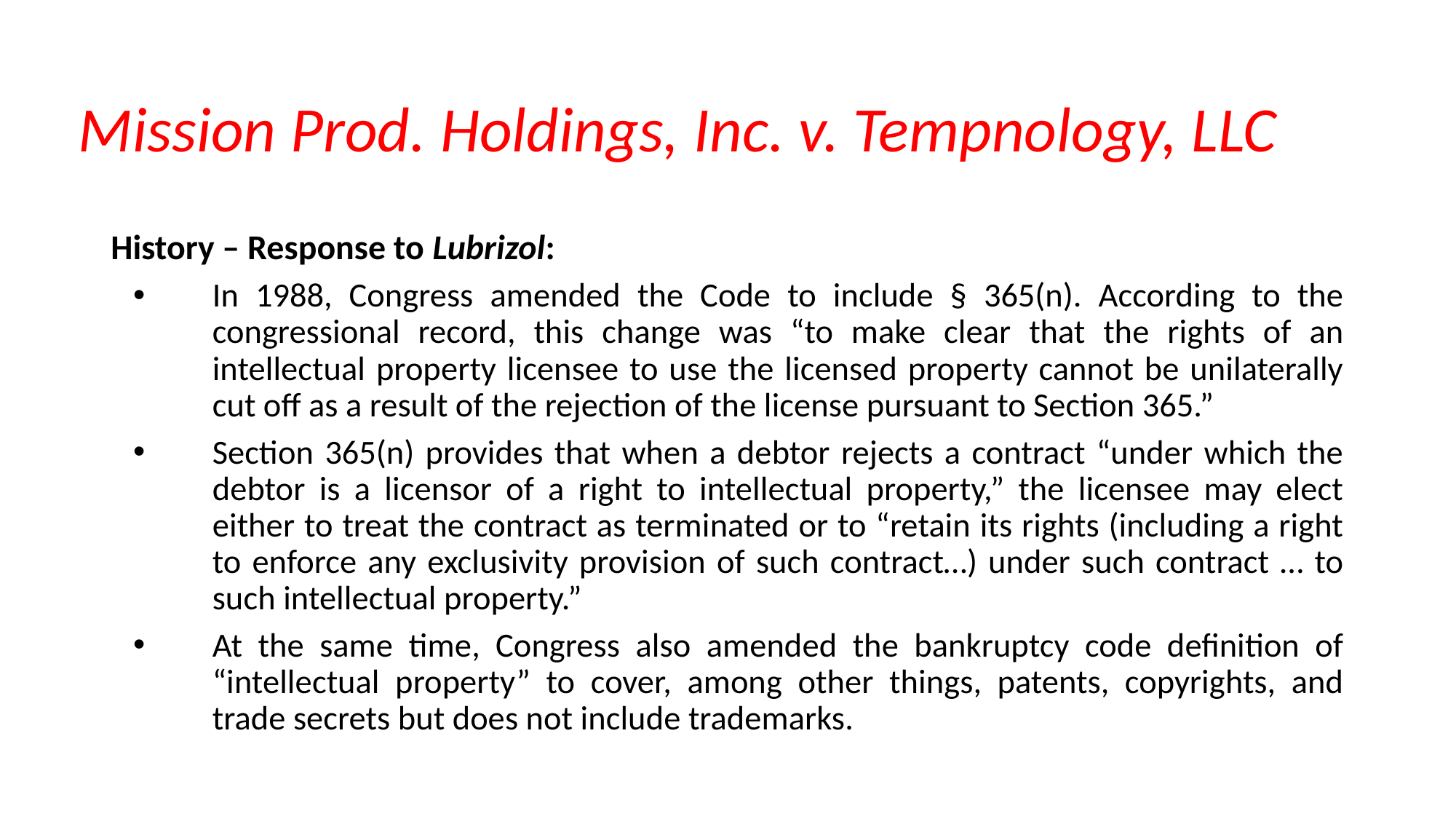

# Mission Prod. Holdings, Inc. v. Tempnology, LLC

History – Response to Lubrizol:
In 1988, Congress amended the Code to include § 365(n). According to the congressional record, this change was “to make clear that the rights of an intellectual property licensee to use the licensed property cannot be unilaterally cut off as a result of the rejection of the license pursuant to Section 365.”
Section 365(n) provides that when a debtor rejects a contract “under which the debtor is a licensor of a right to intellectual property,” the licensee may elect either to treat the contract as terminated or to “retain its rights (including a right to enforce any exclusivity provision of such contract…) under such contract … to such intellectual property.”
At the same time, Congress also amended the bankruptcy code definition of “intellectual property” to cover, among other things, patents, copyrights, and trade secrets but does not include trademarks.